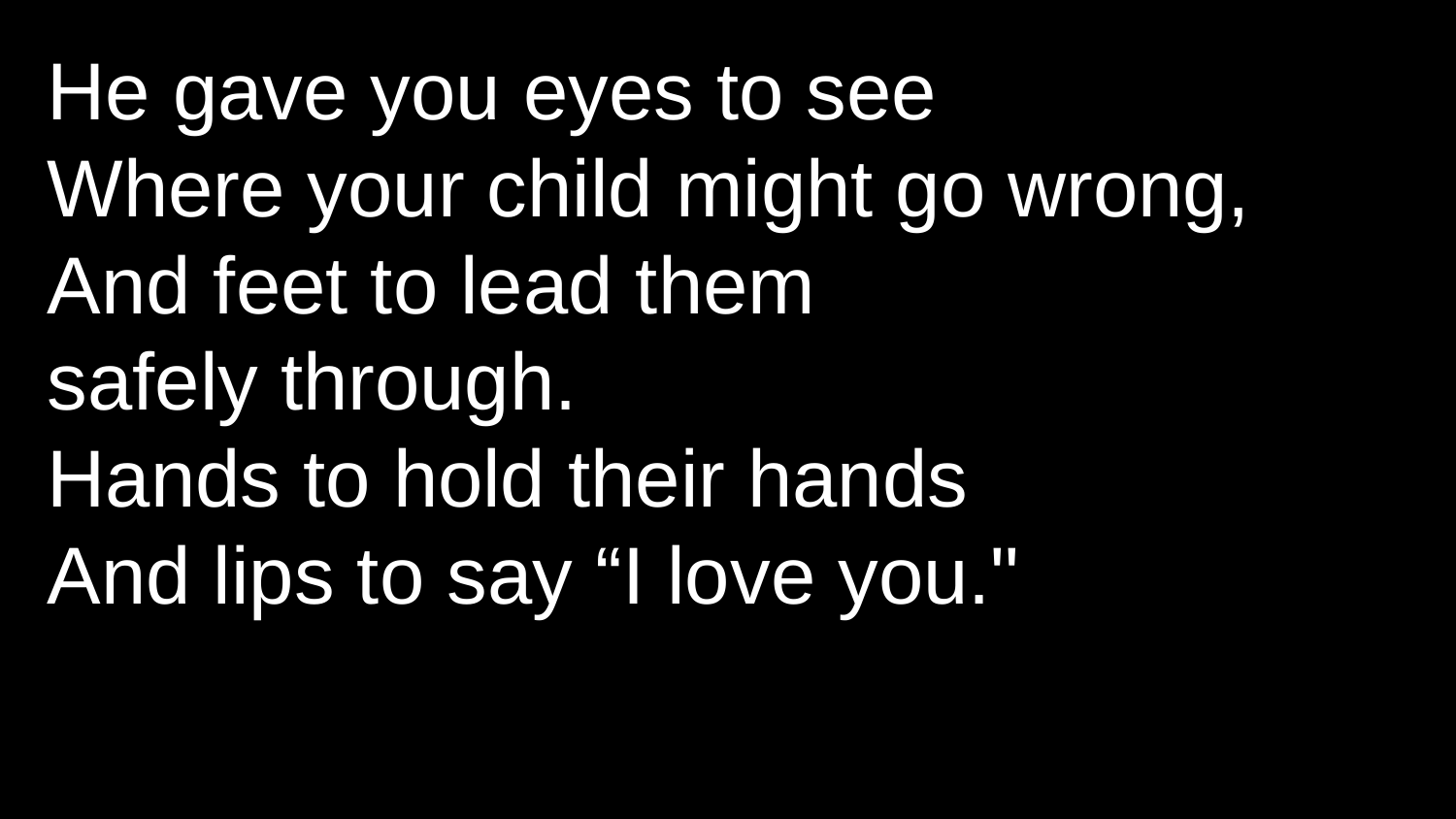

He gave you eyes to see
Where your child might go wrong,
And feet to lead them
safely through.
Hands to hold their hands
And lips to say “I love you."